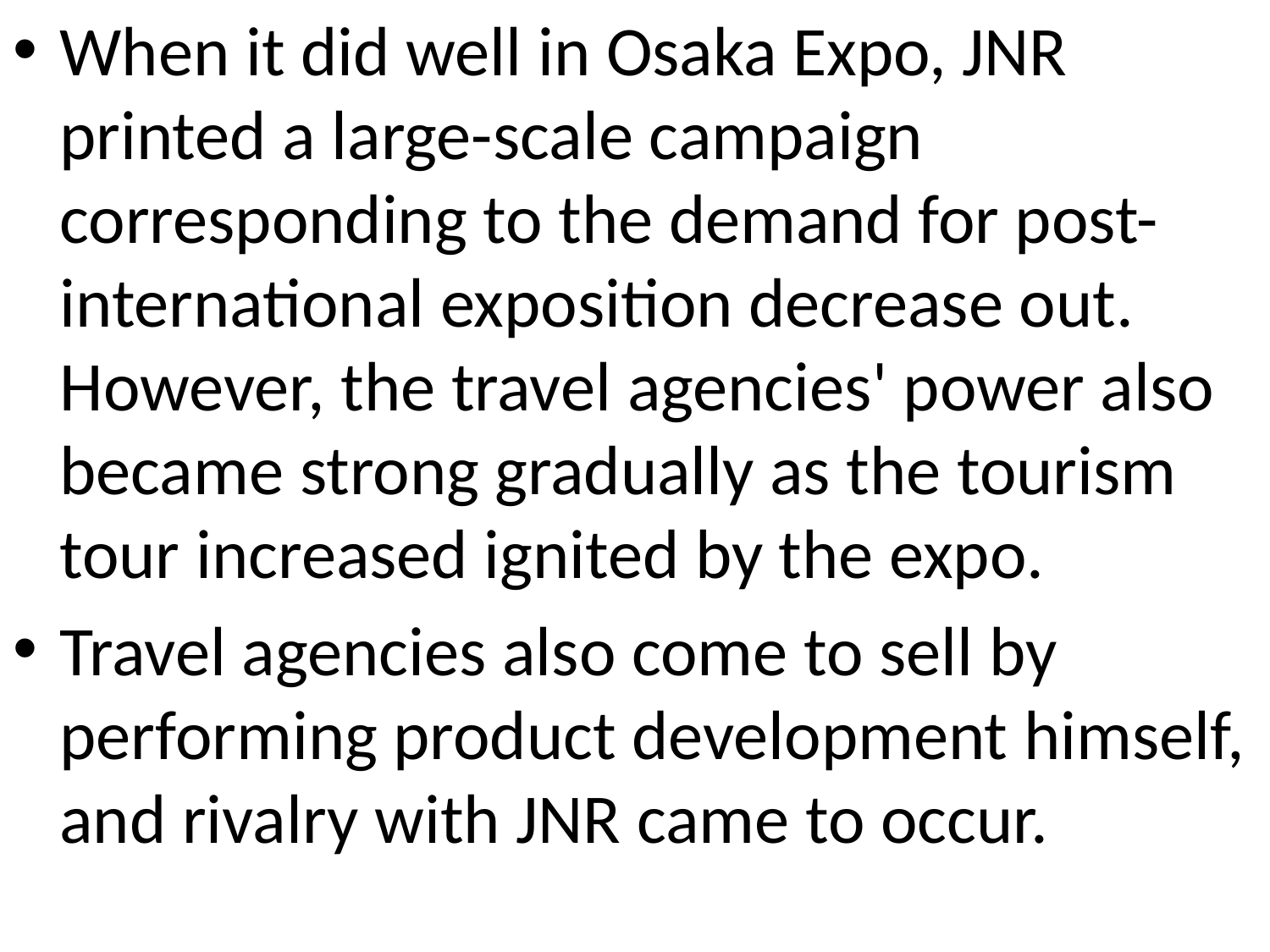

When it did well in Osaka Expo, JNR printed a large-scale campaign corresponding to the demand for post-international exposition decrease out. However, the travel agencies' power also became strong gradually as the tourism tour increased ignited by the expo.
Travel agencies also come to sell by performing product development himself, and rivalry with JNR came to occur.